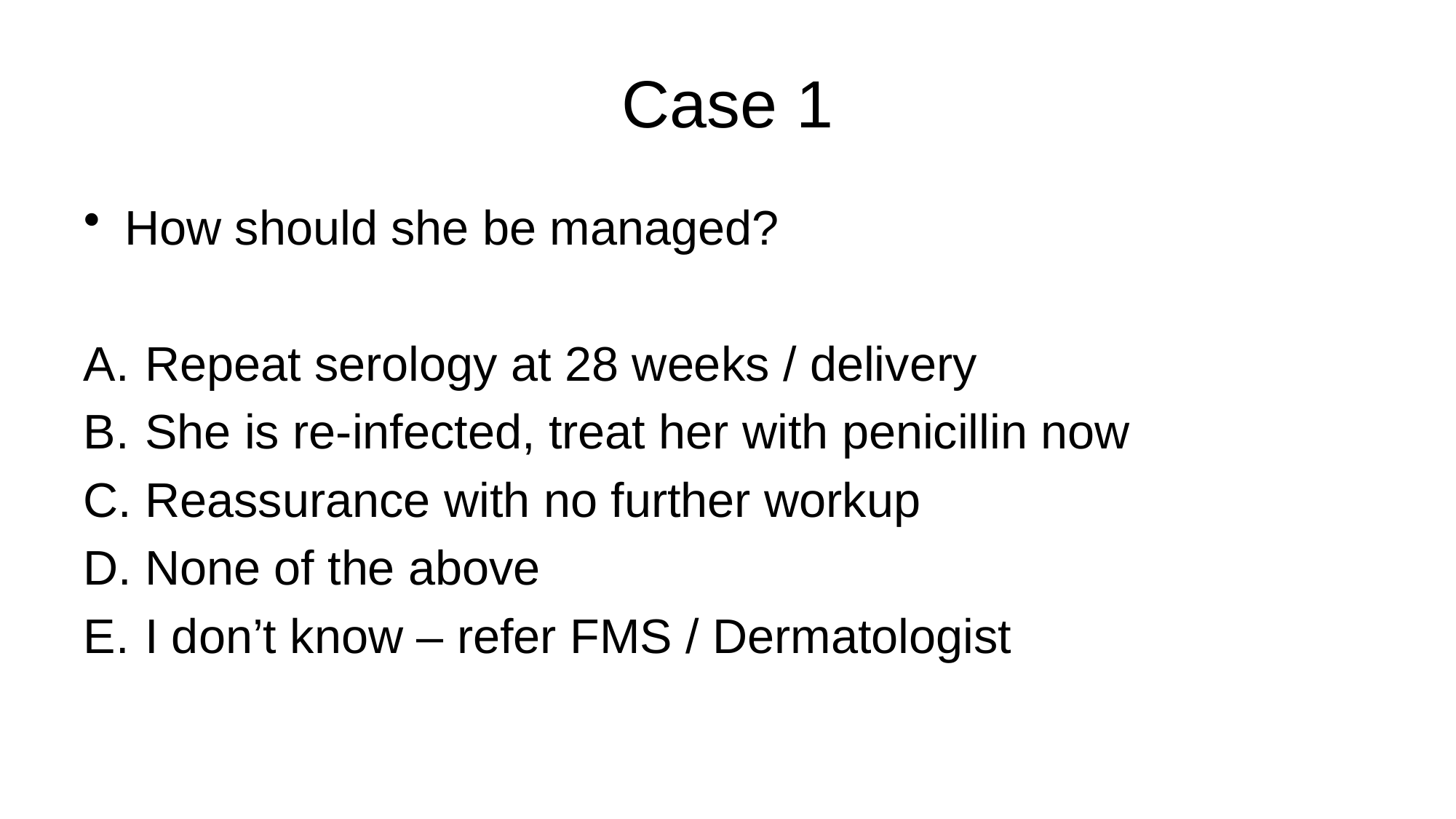

# Case 1
How should she be managed?

Repeat serology at 28 weeks / delivery
She is re-infected, treat her with penicillin now
Reassurance with no further workup
None of the above
I don’t know – refer FMS / Dermatologist